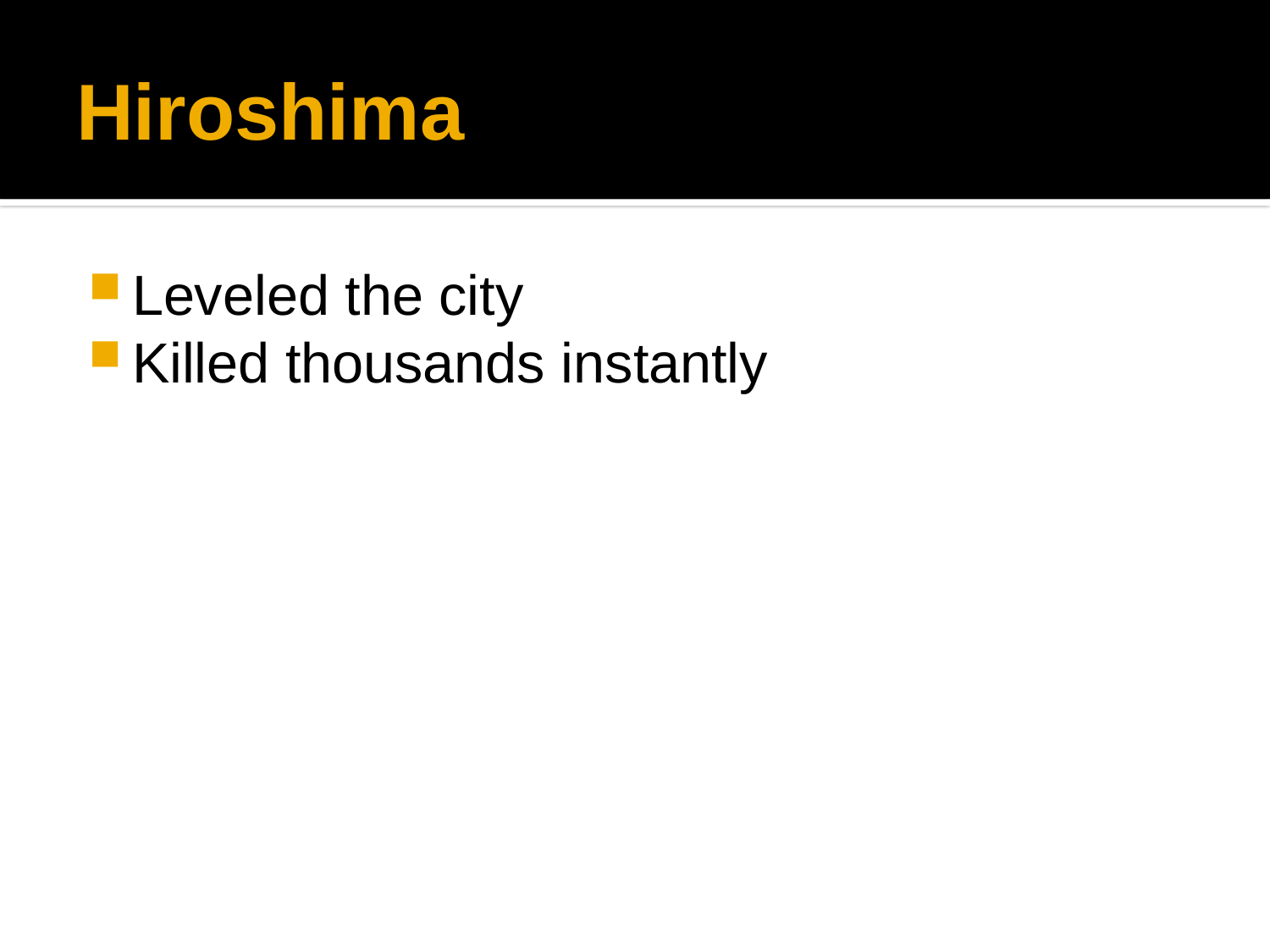

# Hiroshima
Leveled the city
Killed thousands instantly